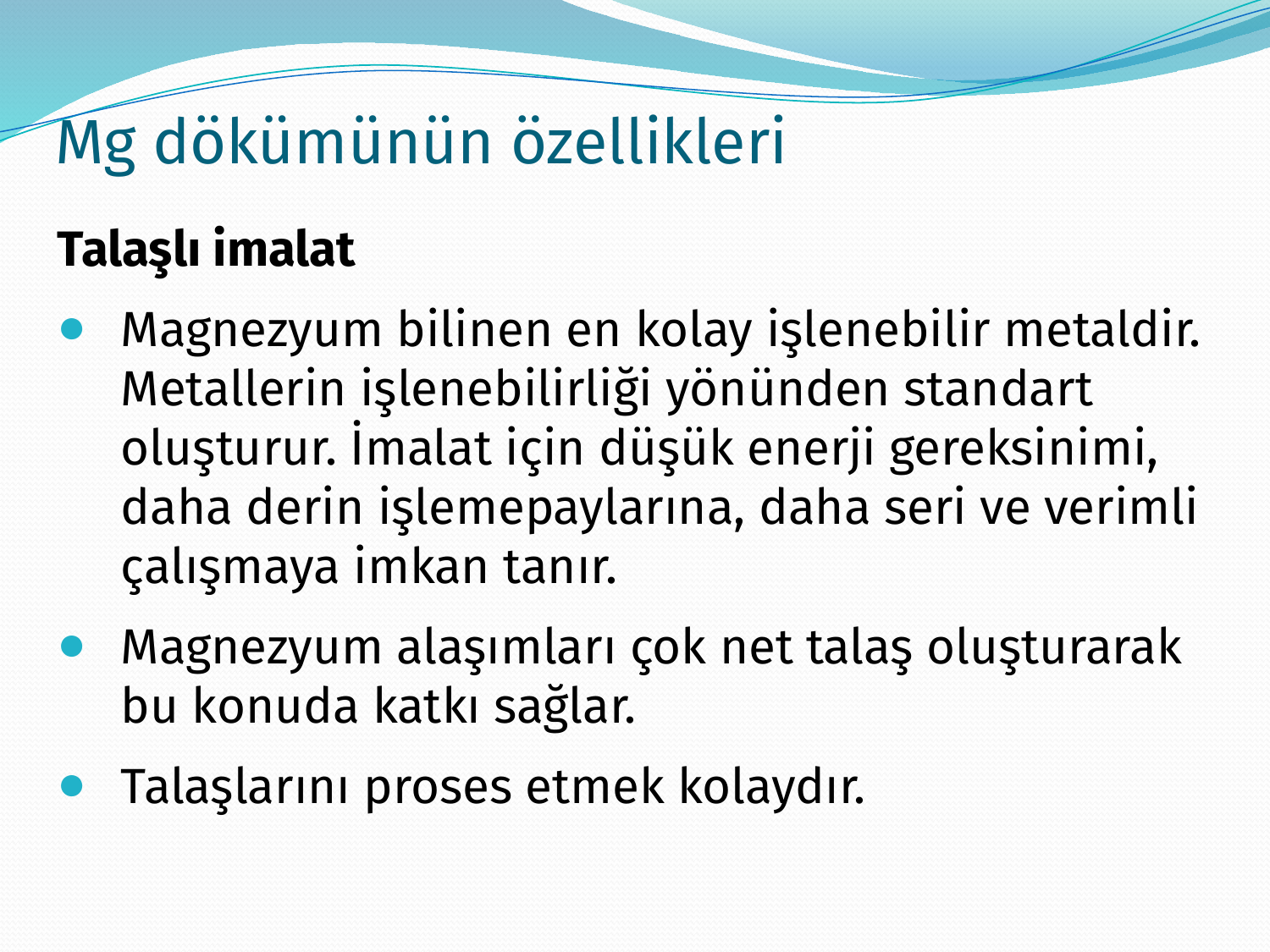

# Mg dökümünün özellikleri
Talaşlı imalat
Magnezyum bilinen en kolay işlenebilir metaldir. Metallerin işlenebilirliği yönünden standart oluşturur. İmalat için düşük enerji gereksinimi, daha derin işlemepaylarına, daha seri ve verimli çalışmaya imkan tanır.
Magnezyum alaşımları çok net talaş oluşturarak bu konuda katkı sağlar.
Talaşlarını proses etmek kolaydır.